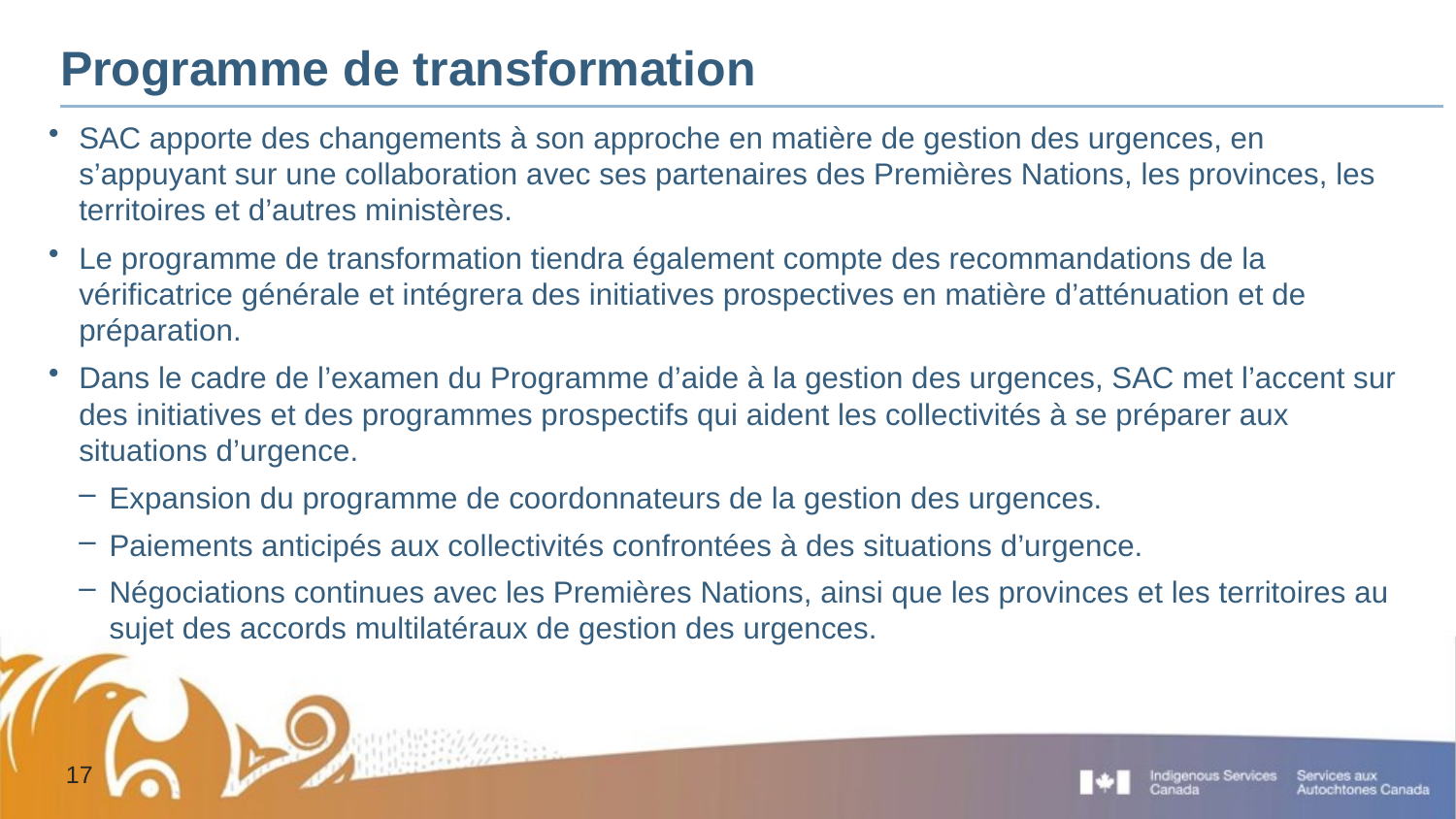

# Programme de transformation
SAC apporte des changements à son approche en matière de gestion des urgences, en s’appuyant sur une collaboration avec ses partenaires des Premières Nations, les provinces, les territoires et d’autres ministères.
Le programme de transformation tiendra également compte des recommandations de la vérificatrice générale et intégrera des initiatives prospectives en matière d’atténuation et de préparation.
Dans le cadre de l’examen du Programme d’aide à la gestion des urgences, SAC met l’accent sur des initiatives et des programmes prospectifs qui aident les collectivités à se préparer aux situations d’urgence.
Expansion du programme de coordonnateurs de la gestion des urgences.
Paiements anticipés aux collectivités confrontées à des situations d’urgence.
Négociations continues avec les Premières Nations, ainsi que les provinces et les territoires au sujet des accords multilatéraux de gestion des urgences.